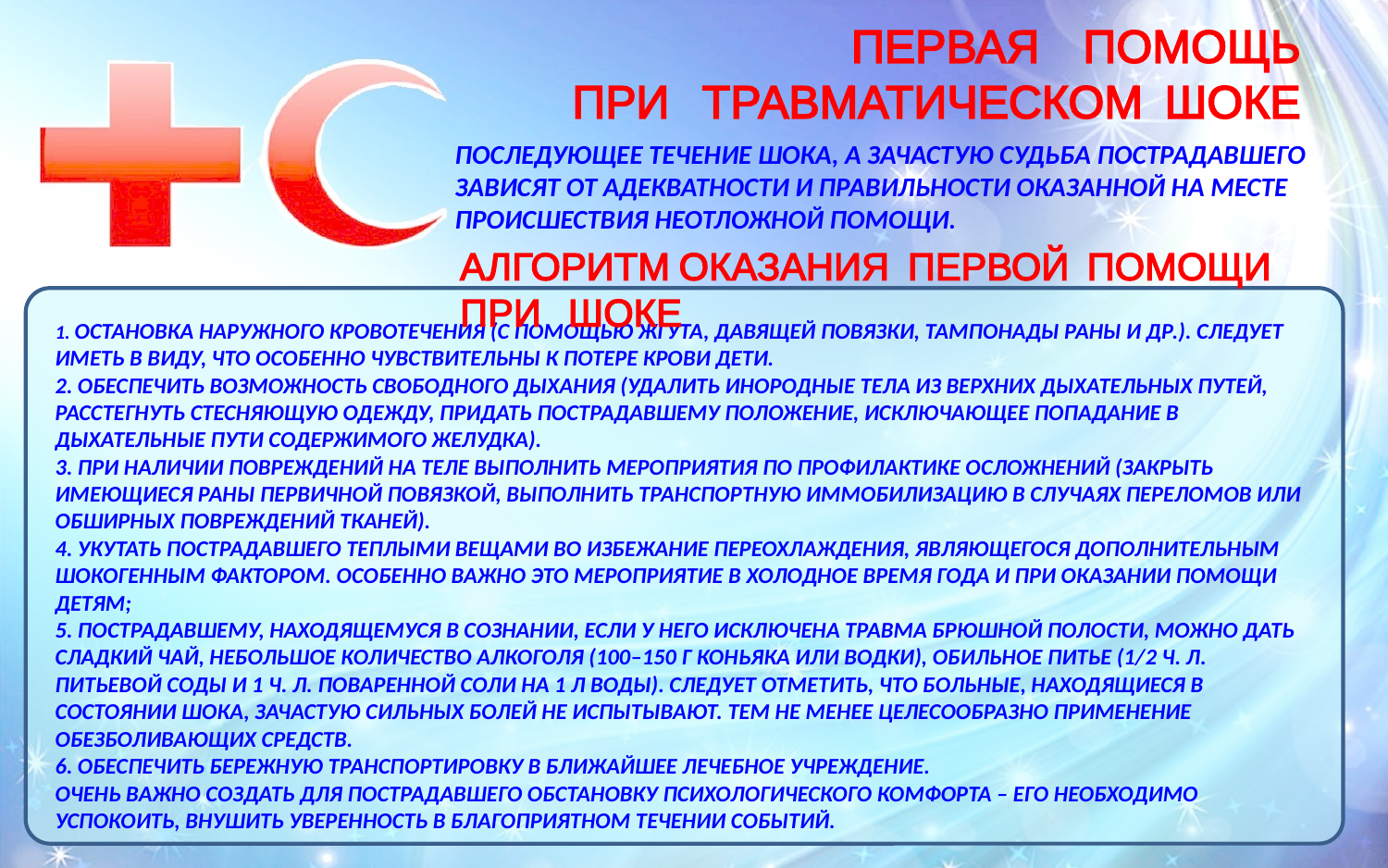

ПЕРВАЯ    ПОМОЩЬ
   ПРИ   ТРАВМАТИЧЕСКОМ  ШОКЕ
Последующее течение шока, а зачастую судьба пострадавшего зависят от адекватности и правильности оказанной на месте происшествия неотложной помощи.
АЛГОРИТМ ОКАЗАНИЯ  ПЕРВОЙ  ПОМОЩИ  ПРИ   ШОКЕ

1. Остановка наружного кровотечения (с помощью жгута, давящей повязки, тампонады раны и др.). Следует иметь в виду, что особенно чувствительны к потере крови дети.
2. Обеспечить возможность свободного дыхания (удалить инородные тела из верхних дыхательных путей, расстегнуть стесняющую одежду, придать пострадавшему положение, исключающее попадание в дыхательные пути содержимого желудка).
3. При наличии повреждений на теле выполнить мероприятия по профилактике осложнений (закрыть имеющиеся раны первичной повязкой, выполнить транспортную иммобилизацию в случаях переломов или обширных повреждений тканей).
4. Укутать пострадавшего теплыми вещами во избежание переохлаждения, являющегося дополнительным шокогенным фактором. Особенно важно это мероприятие в холодное время года и при оказании помощи детям;
5. Пострадавшему, находящемуся в сознании, если у него исключена травма брюшной полости, можно дать сладкий чай, небольшое количество алкоголя (100–150 г коньяка или водки), обильное питье (1/2 ч. л. питьевой соды и 1 ч. л. поваренной соли на 1 л воды). Следует отметить, что больные, находящиеся в состоянии шока, зачастую сильных болей не испытывают. Тем не менее целесообразно применение обезболивающих средств.
6. Обеспечить бережную транспортировку в ближайшее лечебное учреждение.
Очень важно создать для пострадавшего обстановку психологического комфорта – его необходимо успокоить, внушить уверенность в благоприятном течении событий.